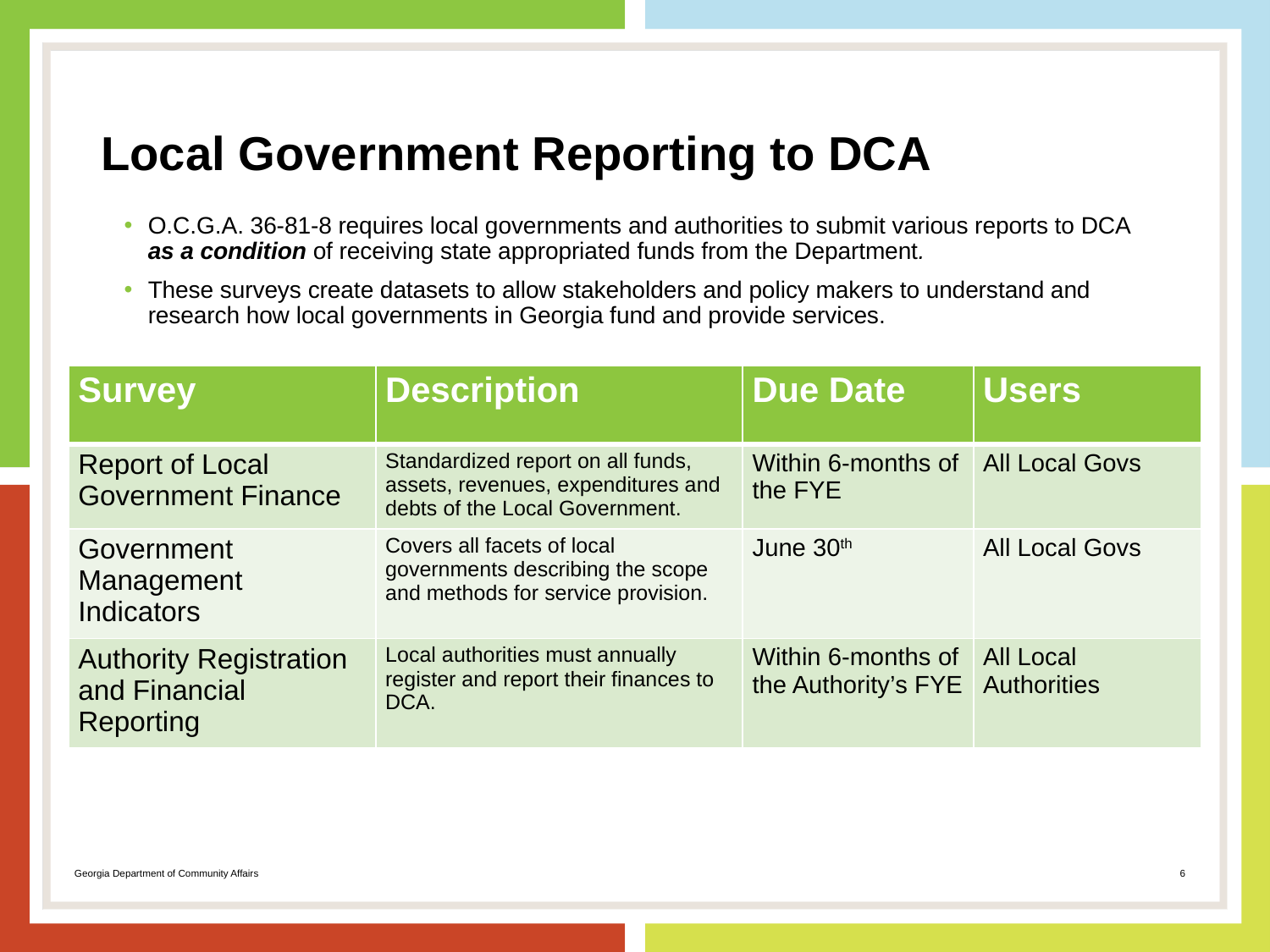

# Local Government Reporting to DCA
O.C.G.A. 36-81-8 requires local governments and authorities to submit various reports to DCA as a condition of receiving state appropriated funds from the Department.
These surveys create datasets to allow stakeholders and policy makers to understand and research how local governments in Georgia fund and provide services.

| Survey | Description | Due Date | Users |
| --- | --- | --- | --- |
| Report of Local Government Finance | Standardized report on all funds, assets, revenues, expenditures and debts of the Local Government. | Within 6-months of the FYE | All Local Govs |
| Government Management Indicators | Covers all facets of local governments describing the scope and methods for service provision. | June 30th | All Local Govs |
| Authority Registration and Financial Reporting | Local authorities must annually register and report their finances to DCA. | Within 6-months of the Authority’s FYE | All Local Authorities |